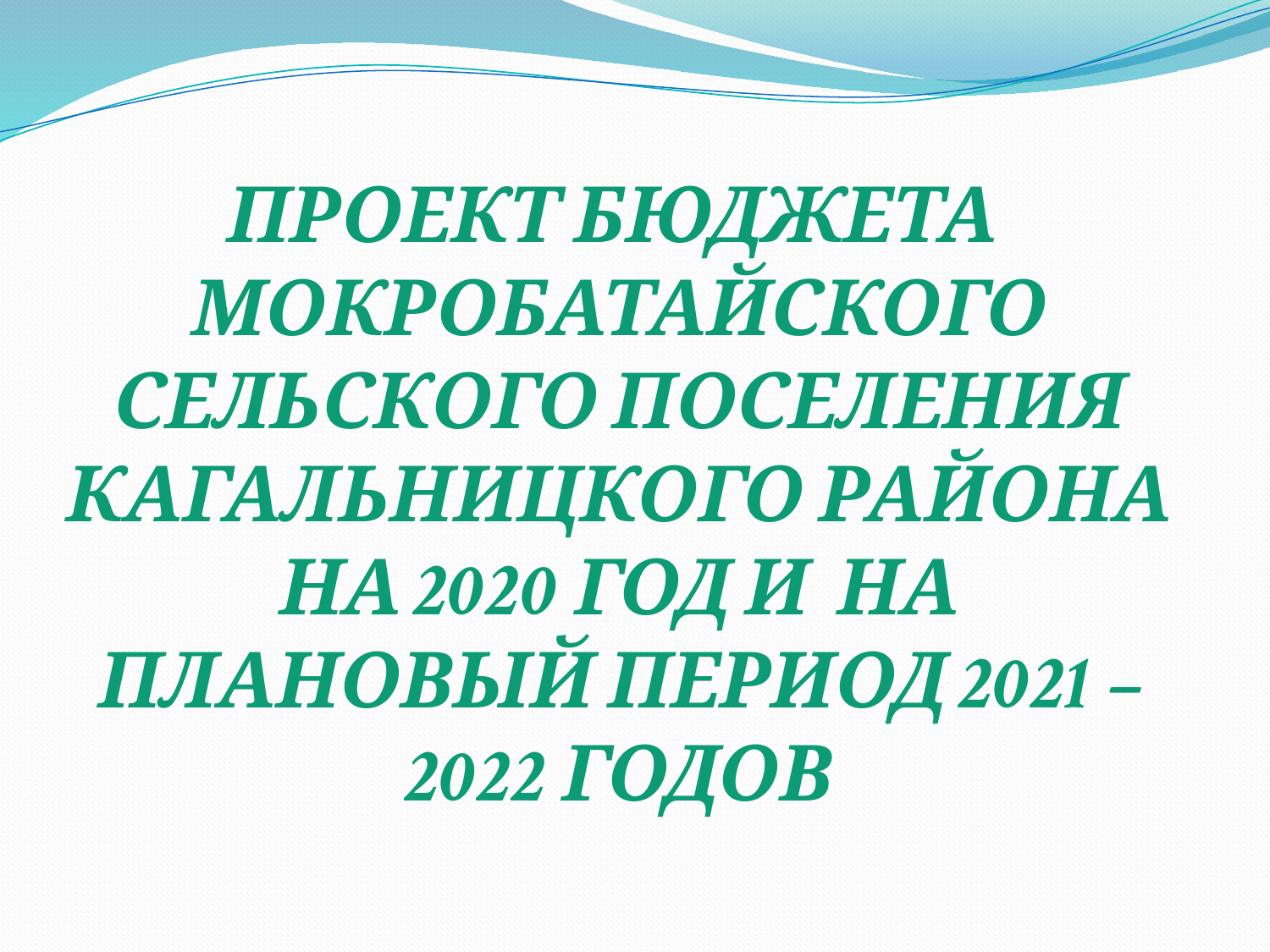

ПРОЕКТ БЮДЖЕТА  МОКРОБАТАЙСКОГО СЕЛЬСКОГО ПОСЕЛЕНИЯ КАГАЛЬНИЦКОГО РАЙОНА НА 2020 ГОД И  НА ПЛАНОВЫЙ ПЕРИОД 2021 – 2022 ГОДОВ